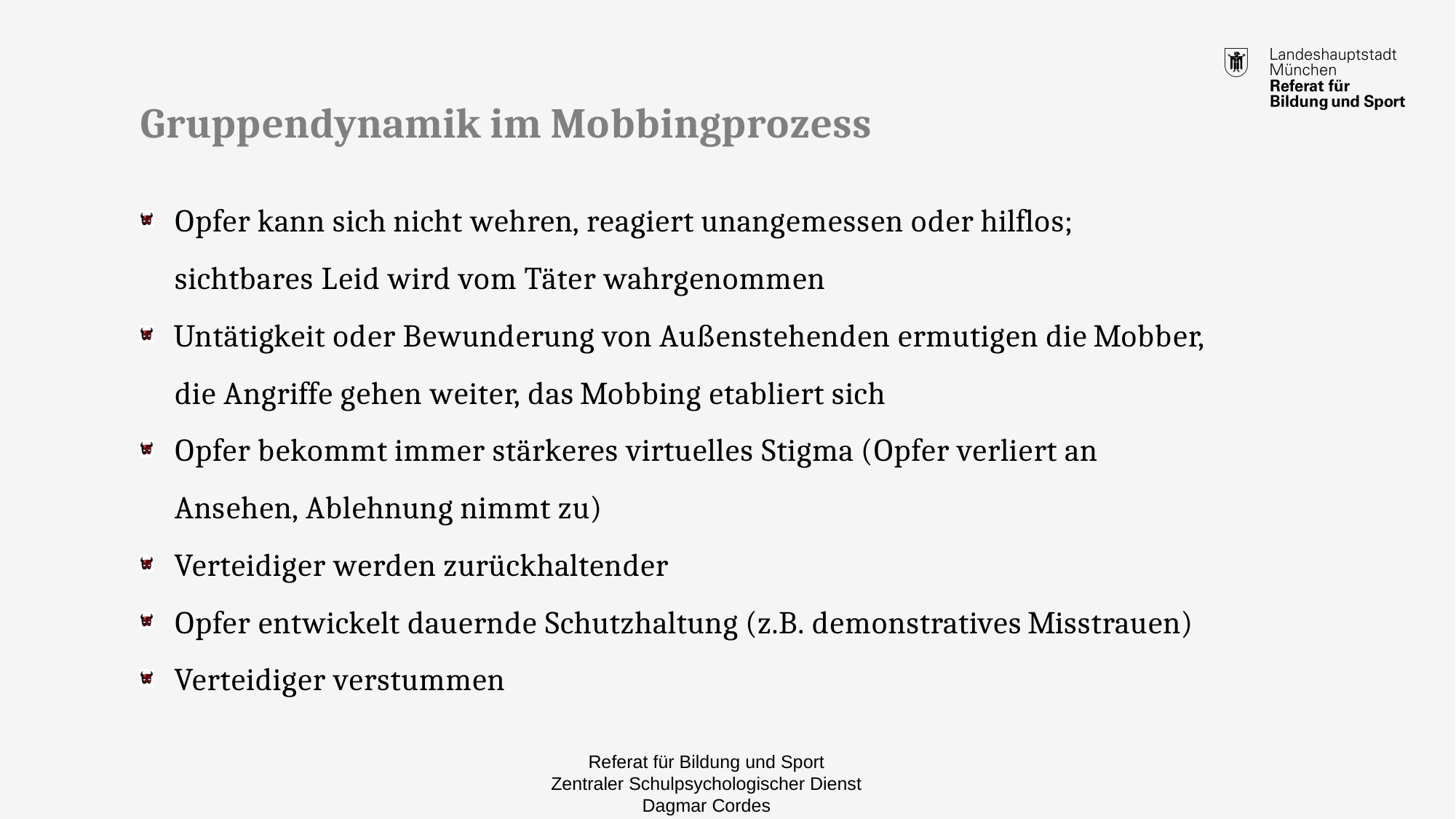

Gruppendynamik im Mobbingprozess
Opfer kann sich nicht wehren, reagiert unangemessen oder hilflos; sichtbares Leid wird vom Täter wahrgenommen
Untätigkeit oder Bewunderung von Außenstehenden ermutigen die Mobber, die Angriffe gehen weiter, das Mobbing etabliert sich
Opfer bekommt immer stärkeres virtuelles Stigma (Opfer verliert an Ansehen, Ablehnung nimmt zu)
Verteidiger werden zurückhaltender
Opfer entwickelt dauernde Schutzhaltung (z.B. demonstratives Misstrauen)
Verteidiger verstummen

Referat für Bildung und Sport
Zentraler Schulpsychologischer Dienst
Dagmar Cordes